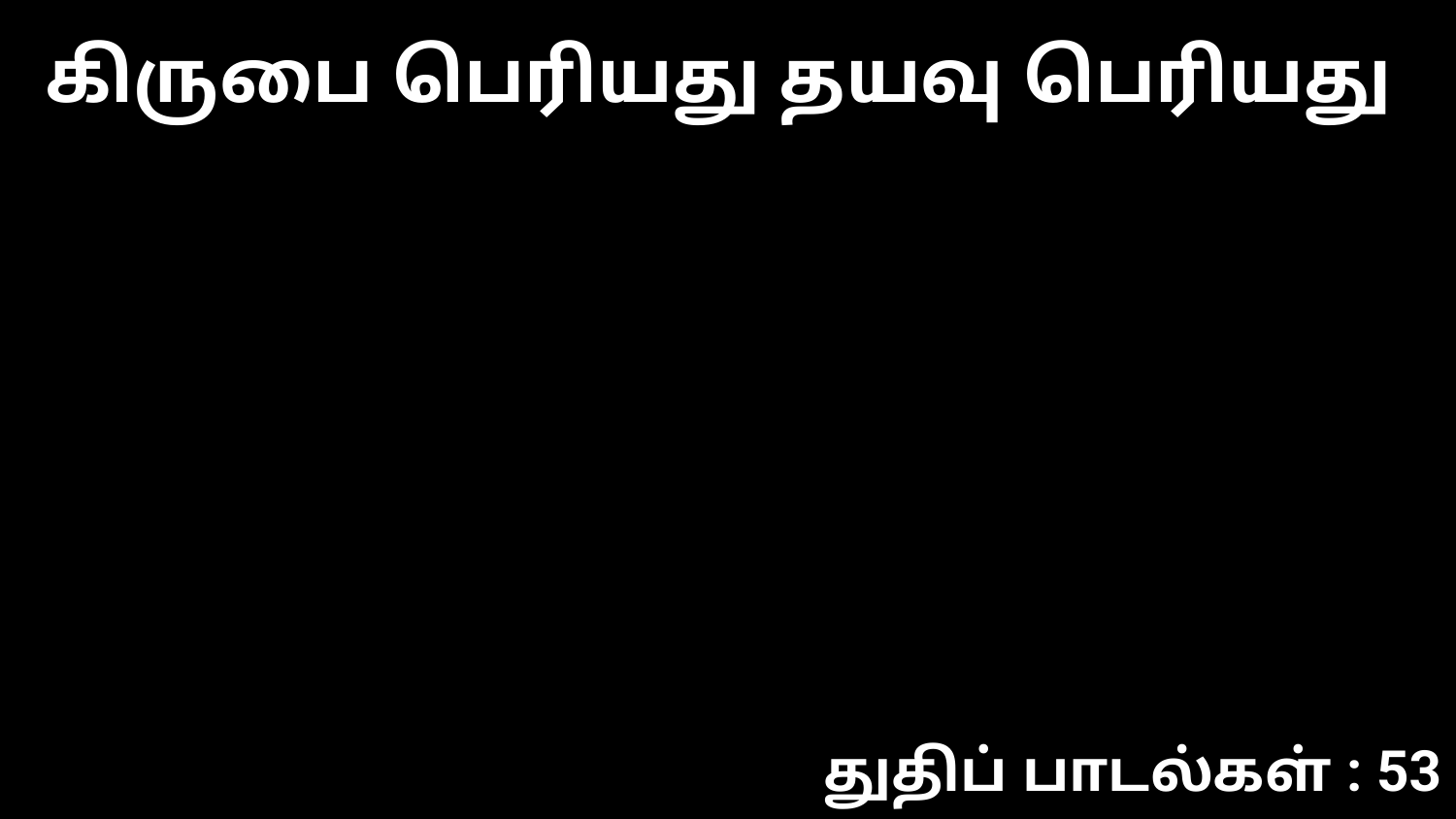

கிருபை பெரியது தயவு பெரியது
துதிப் பாடல்கள் : 53